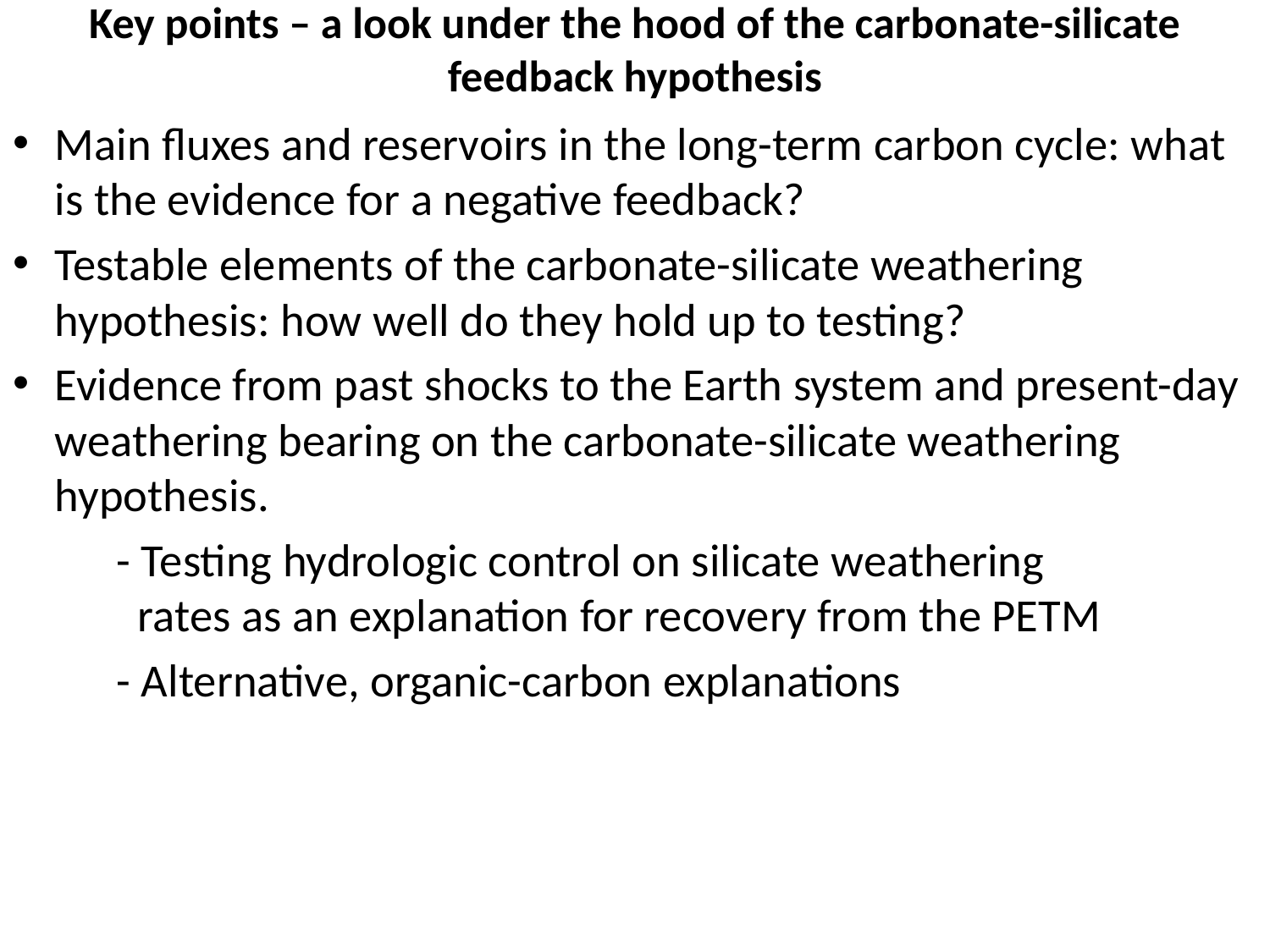

# Key points – a look under the hood of the carbonate-silicate feedback hypothesis
Main fluxes and reservoirs in the long-term carbon cycle: what is the evidence for a negative feedback?
Testable elements of the carbonate-silicate weathering hypothesis: how well do they hold up to testing?
Evidence from past shocks to the Earth system and present-day weathering bearing on the carbonate-silicate weathering hypothesis.
	- Testing hydrologic control on silicate weathering 	  	  rates as an explanation for recovery from the PETM
	- Alternative, organic-carbon explanations